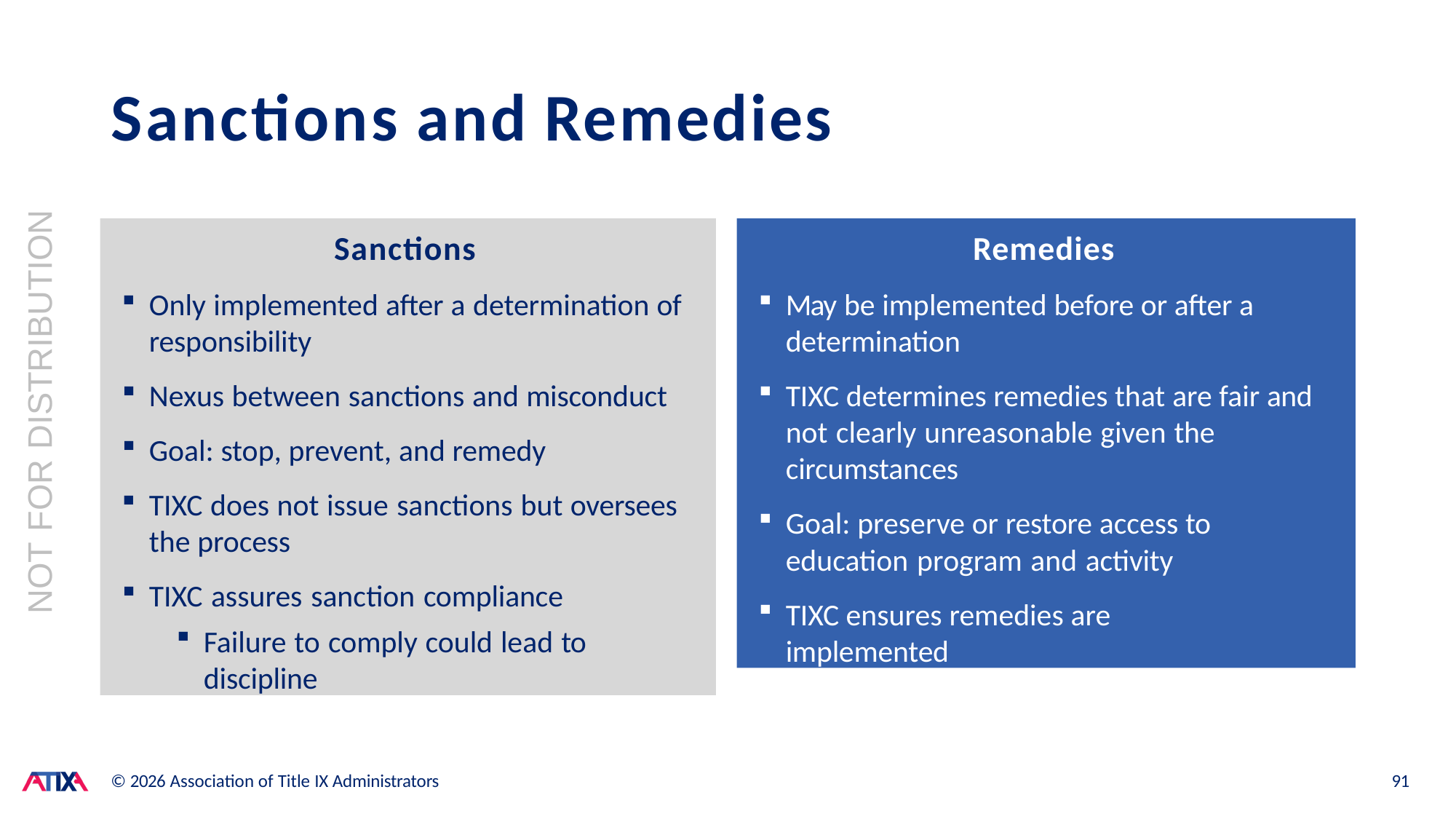

# Sanctions and Remedies
NOT FOR DISTRIBUTION
Sanctions
Only implemented after a determination of responsibility
Nexus between sanctions and misconduct
Goal: stop, prevent, and remedy
TIXC does not issue sanctions but oversees the process
TIXC assures sanction compliance
Failure to comply could lead to discipline
Remedies
May be implemented before or after a determination
TIXC determines remedies that are fair and not clearly unreasonable given the circumstances
Goal: preserve or restore access to education program and activity
TIXC ensures remedies are implemented
© 2026 Association of Title IX Administrators
91